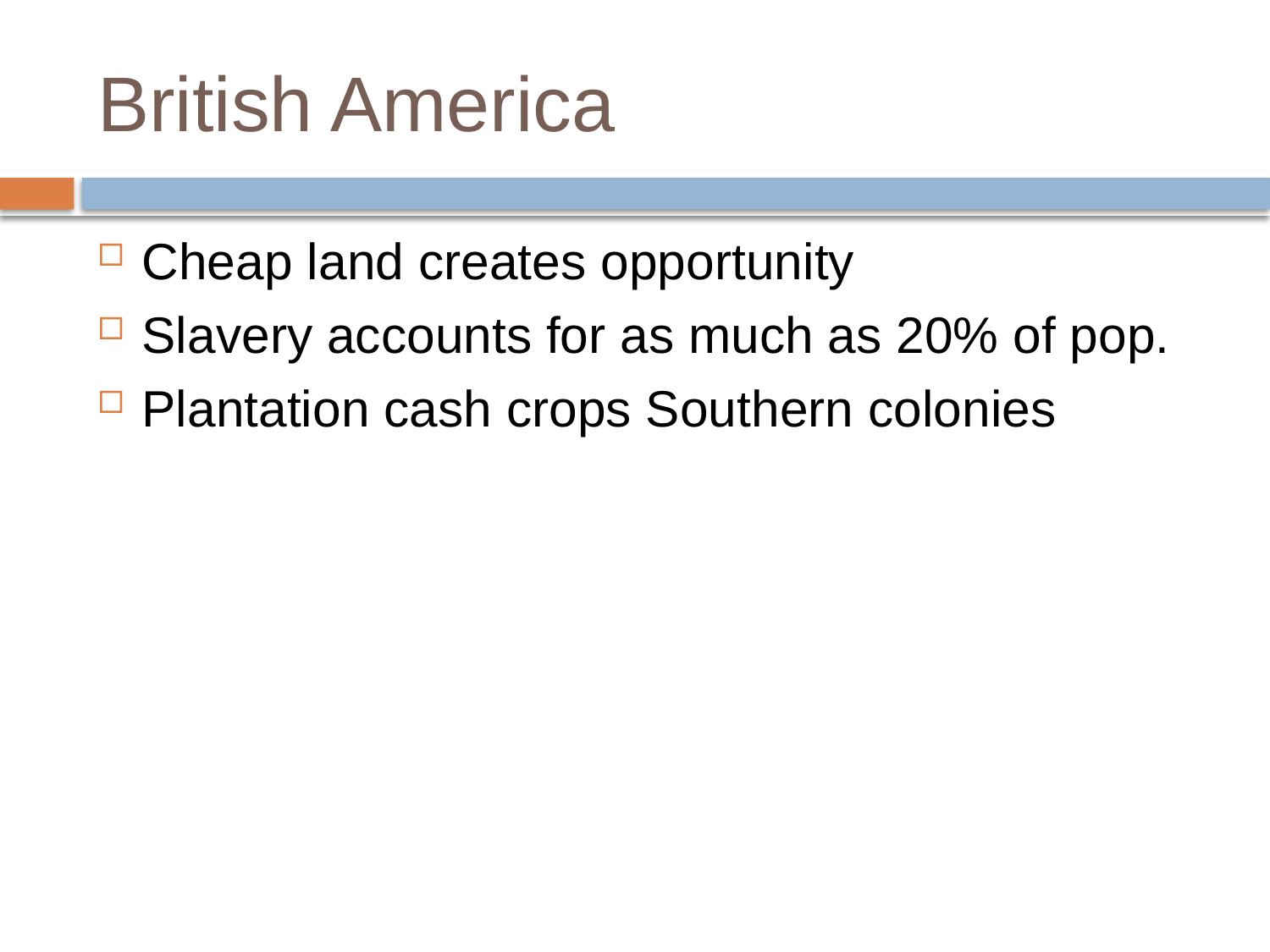

# British America
Cheap land creates opportunity
Slavery accounts for as much as 20% of pop.
Plantation cash crops Southern colonies